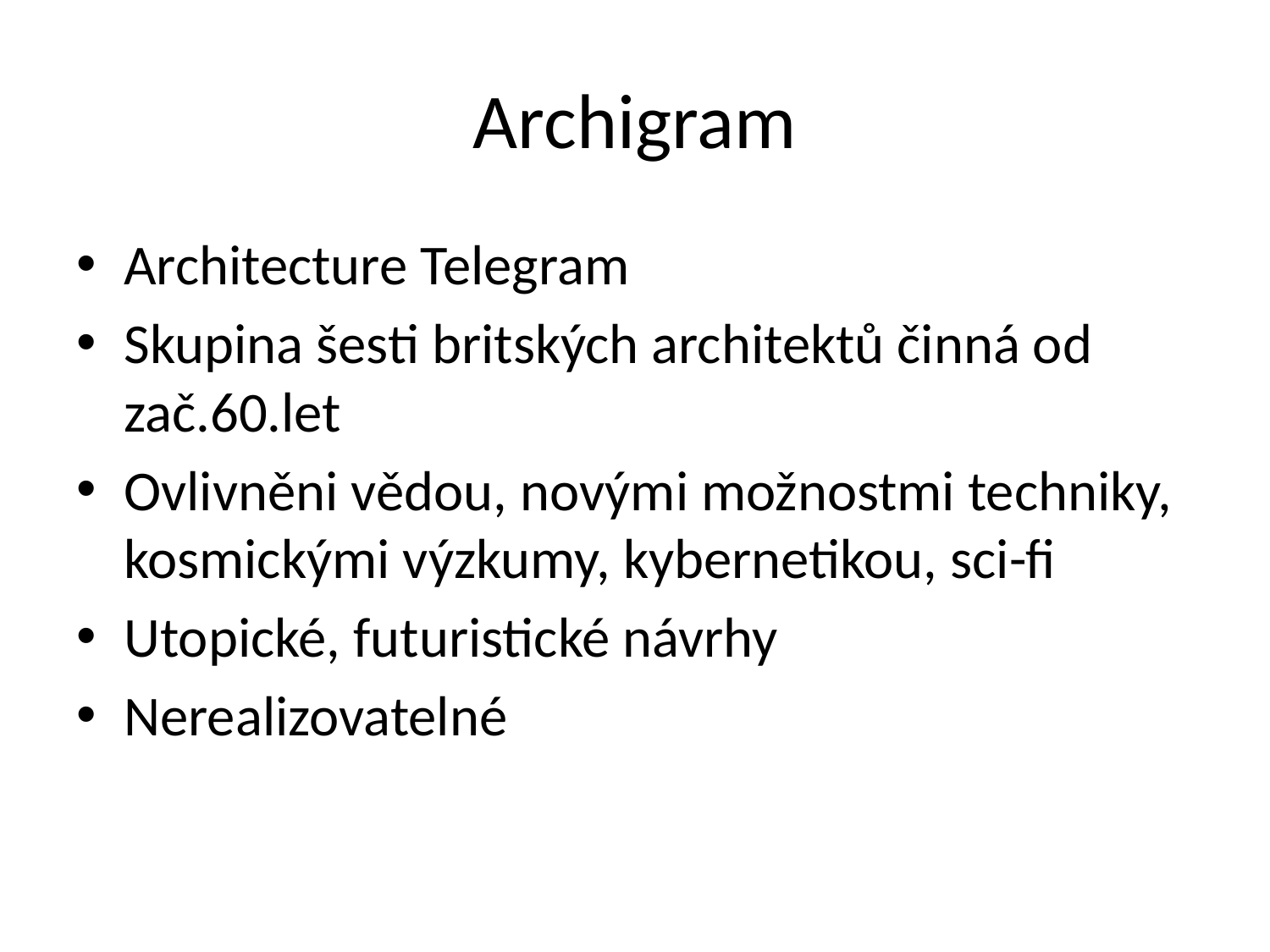

# Archigram
Architecture Telegram
Skupina šesti britských architektů činná od zač.60.let
Ovlivněni vědou, novými možnostmi techniky,  kosmickými výzkumy, kybernetikou, sci-fi
Utopické, futuristické návrhy
Nerealizovatelné